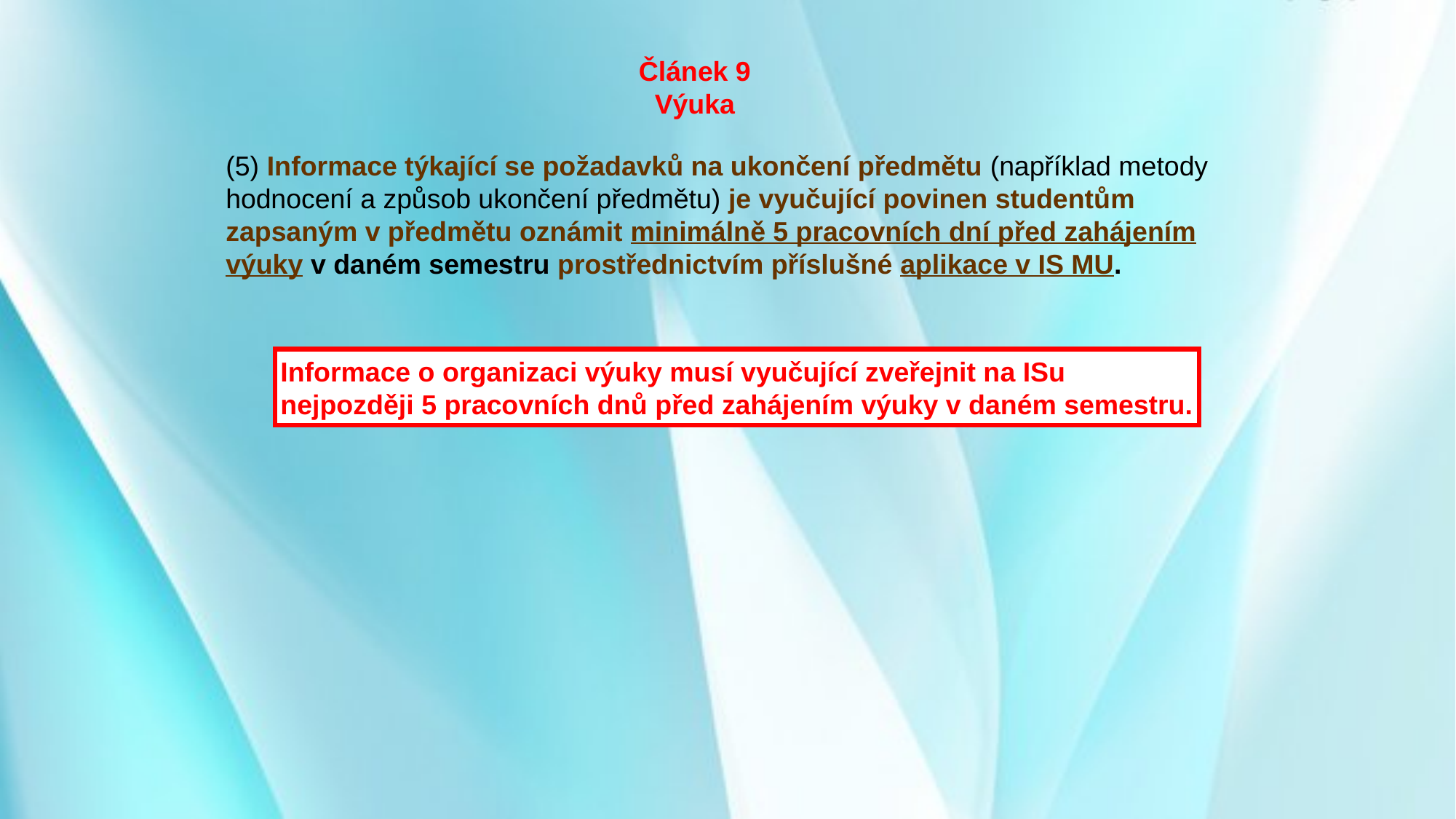

Článek 9
Výuka
(5) Informace týkající se požadavků na ukončení předmětu (například metody hodnocení a způsob ukončení předmětu) je vyučující povinen studentům zapsaným v předmětu oznámit minimálně 5 pracovních dní před zahájením výuky v daném semestru prostřednictvím příslušné aplikace v IS MU.
Informace o organizaci výuky musí vyučující zveřejnit na ISu
nejpozději 5 pracovních dnů před zahájením výuky v daném semestru.